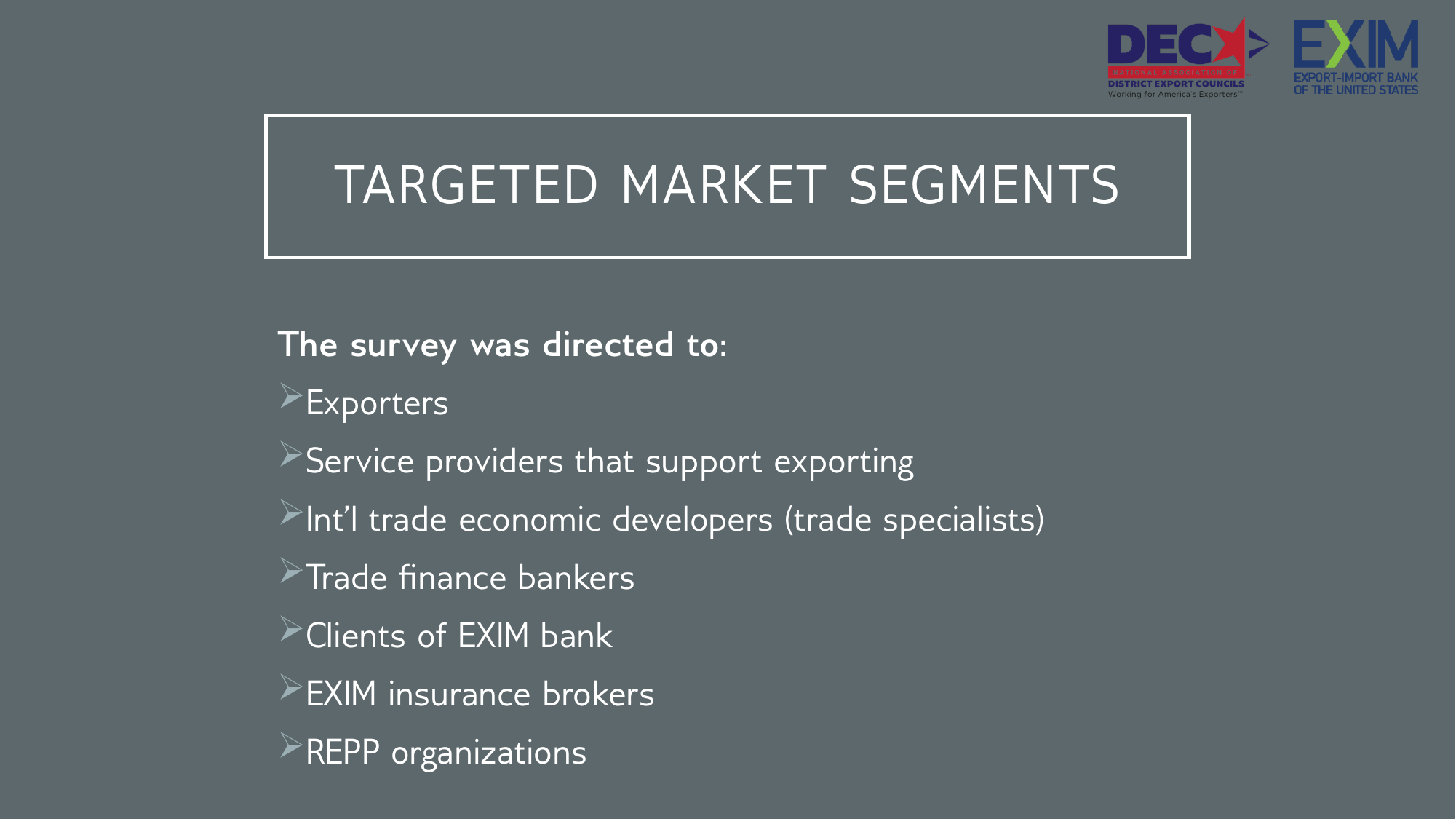

# Targeted market segments
The survey was directed to:
Exporters
Service providers that support exporting
Int’l trade economic developers (trade specialists)
Trade finance bankers
Clients of EXIM bank
EXIM insurance brokers
REPP organizations